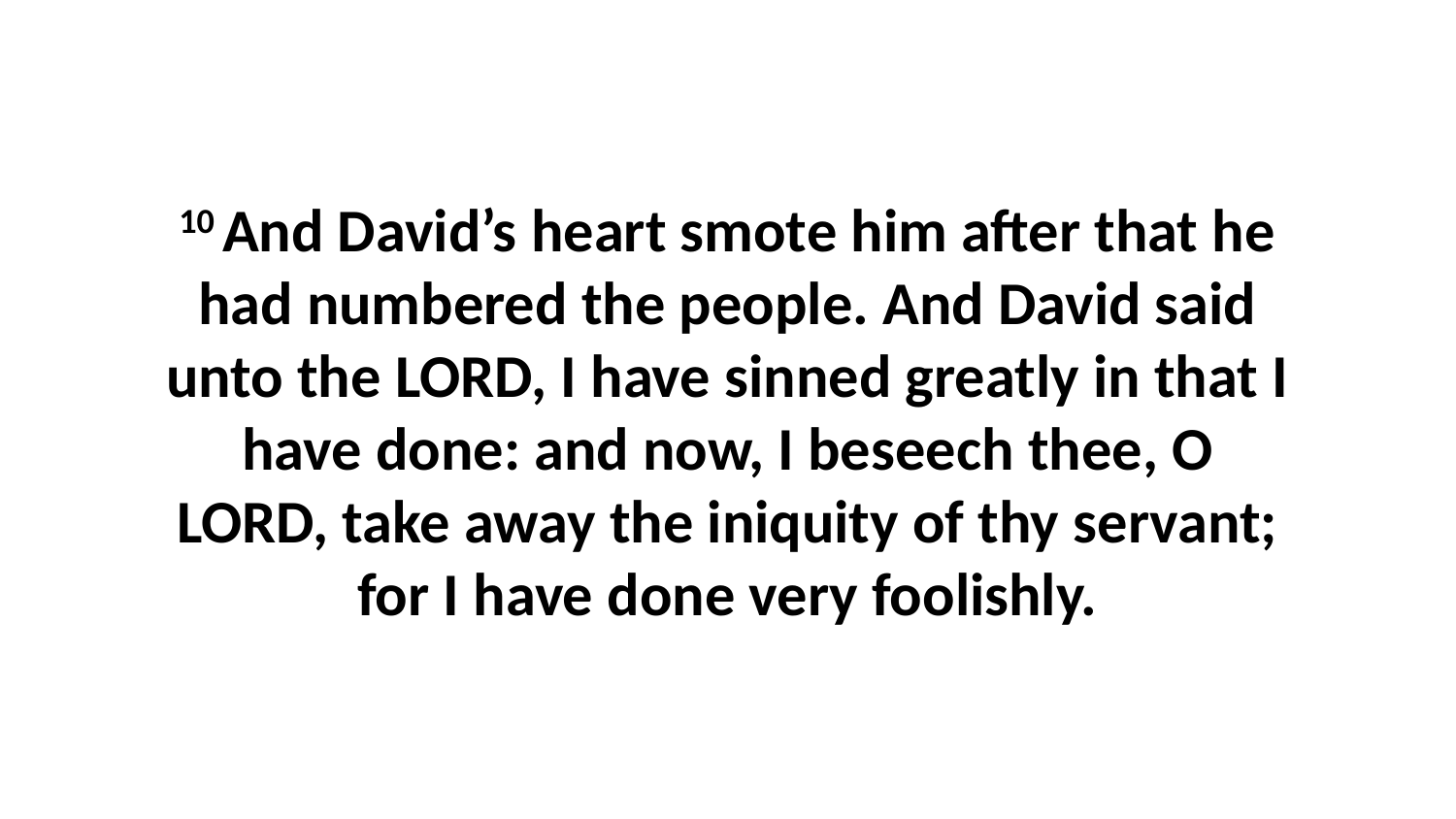

10 And David’s heart smote him after that he had numbered the people. And David said unto the LORD, I have sinned greatly in that I have done: and now, I beseech thee, O LORD, take away the iniquity of thy servant; for I have done very foolishly.